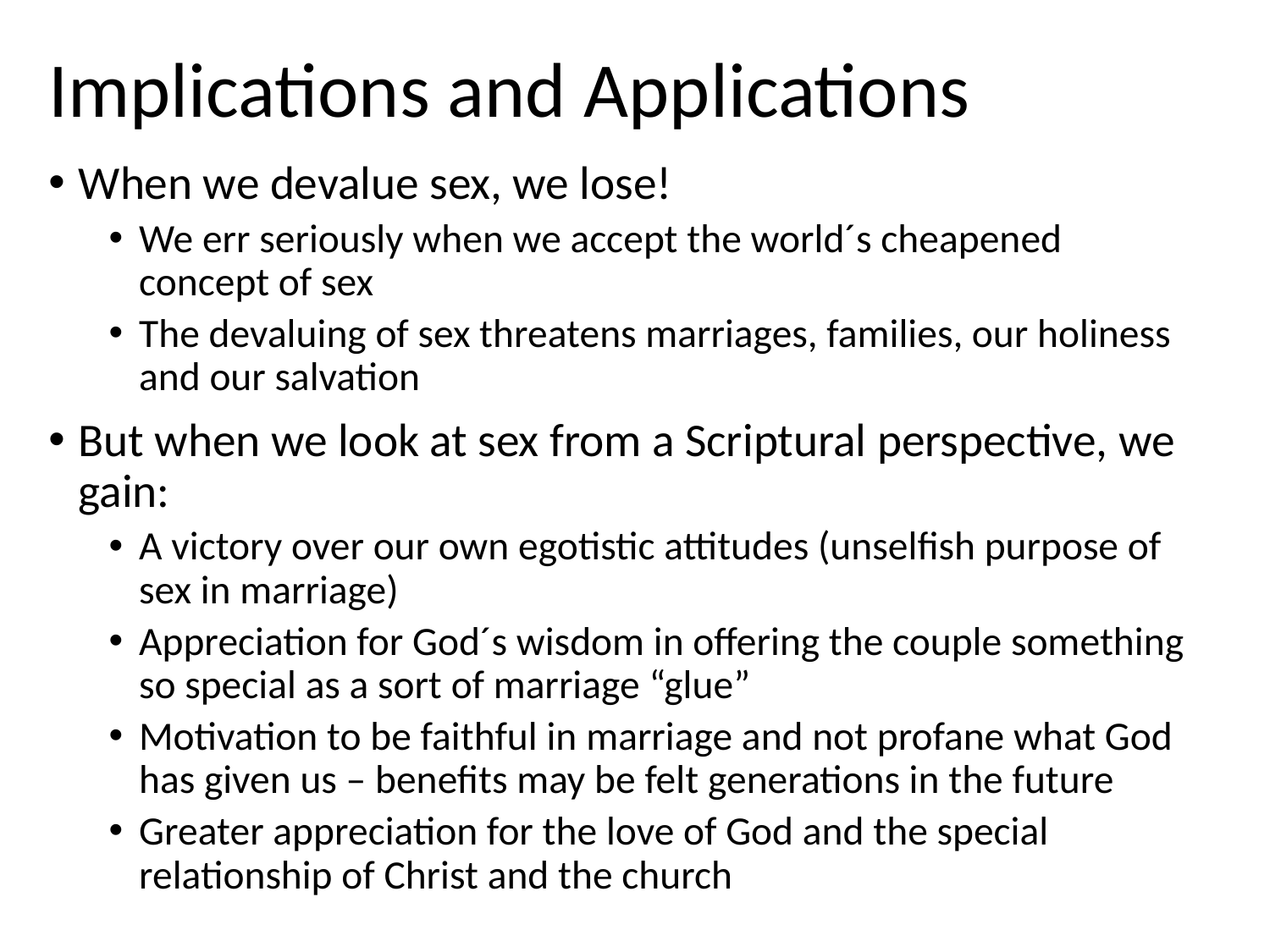

# Implications and Applications
When we devalue sex, we lose!
We err seriously when we accept the world´s cheapened concept of sex
The devaluing of sex threatens marriages, families, our holiness and our salvation
But when we look at sex from a Scriptural perspective, we gain:
A victory over our own egotistic attitudes (unselfish purpose of sex in marriage)
Appreciation for God´s wisdom in offering the couple something so special as a sort of marriage “glue”
Motivation to be faithful in marriage and not profane what God has given us – benefits may be felt generations in the future
Greater appreciation for the love of God and the special relationship of Christ and the church